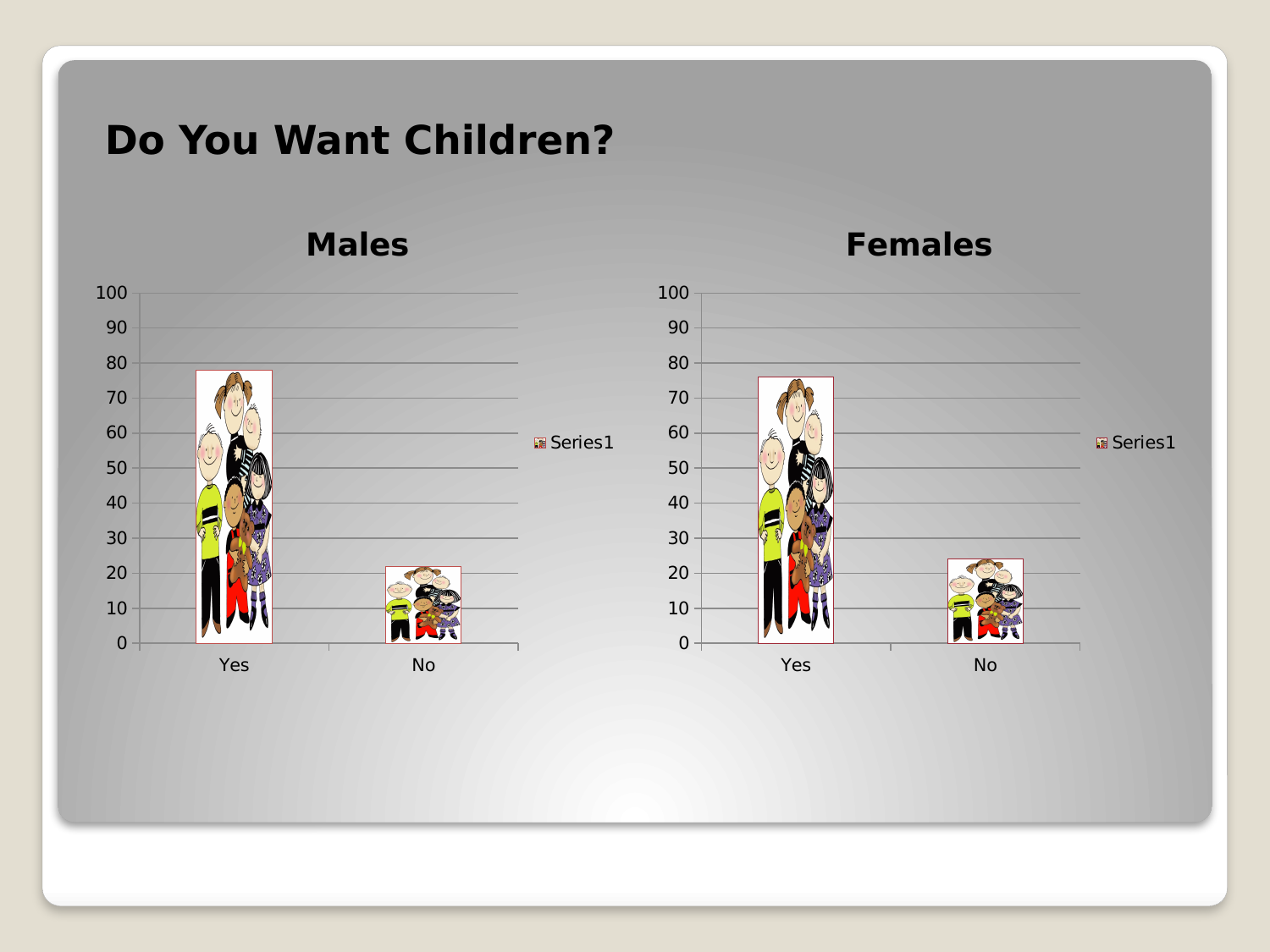

Do You Want Children?

### Chart: Males

| Category |  |
|---|---|
| Yes | 78.0 |
| No | 22.0 |

### Chart: Females

| Category |  |
|---|---|
| Yes | 76.0 |
| No | 24.0 |
#